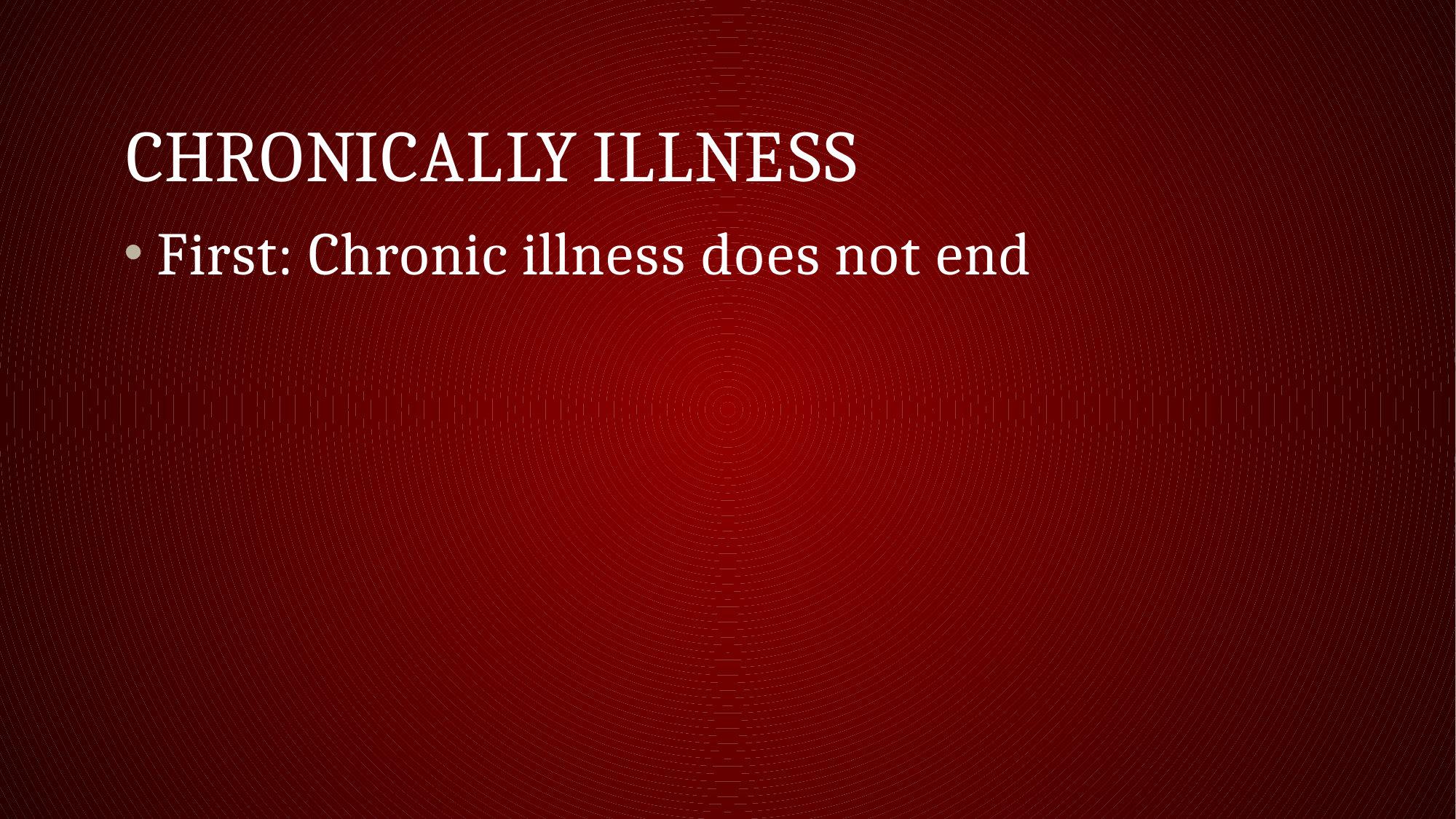

# Chronically illness
First: Chronic illness does not end